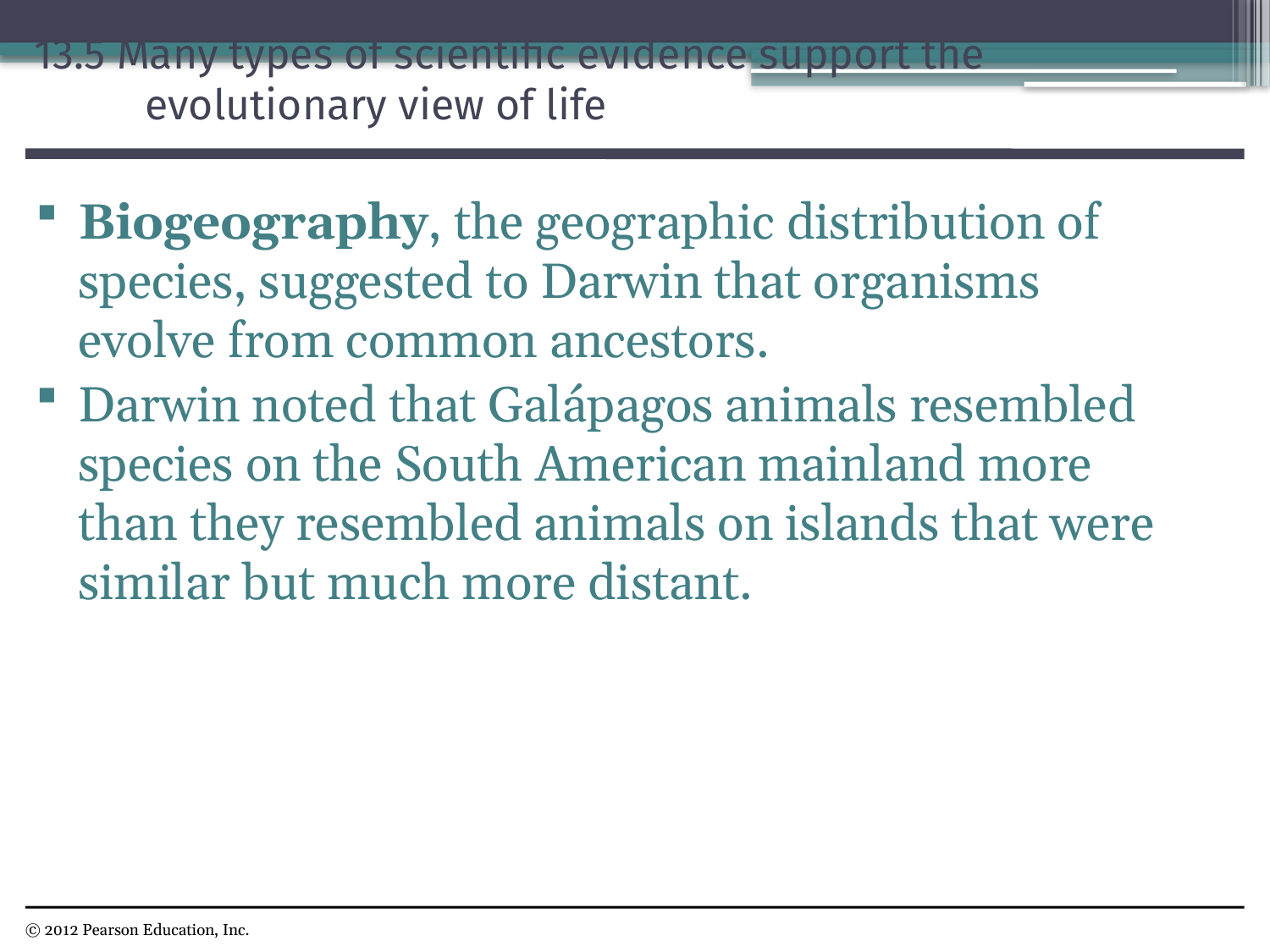

13.5 Many types of scientific evidence support the evolutionary view of life
0

Biogeography, the geographic distribution of species, suggested to Darwin that organisms evolve from common ancestors.
Darwin noted that Galápagos animals resembled species on the South American mainland more than they resembled animals on islands that were similar but much more distant.

© 2012 Pearson Education, Inc.